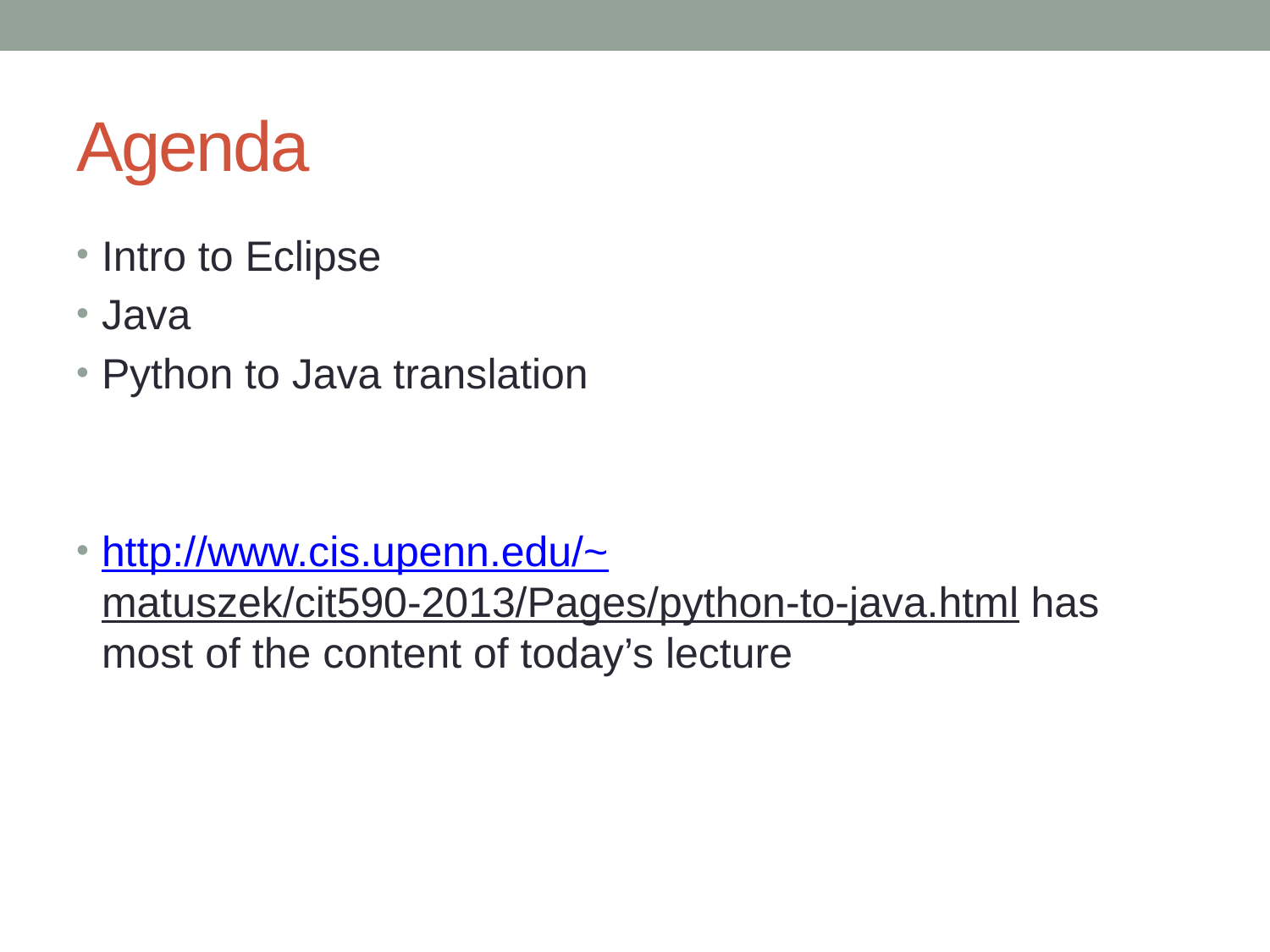

# Agenda
Intro to Eclipse
Java
Python to Java translation

http://www.cis.upenn.edu/~matuszek/cit590-2013/Pages/python-to-java.html has most of the content of today’s lecture